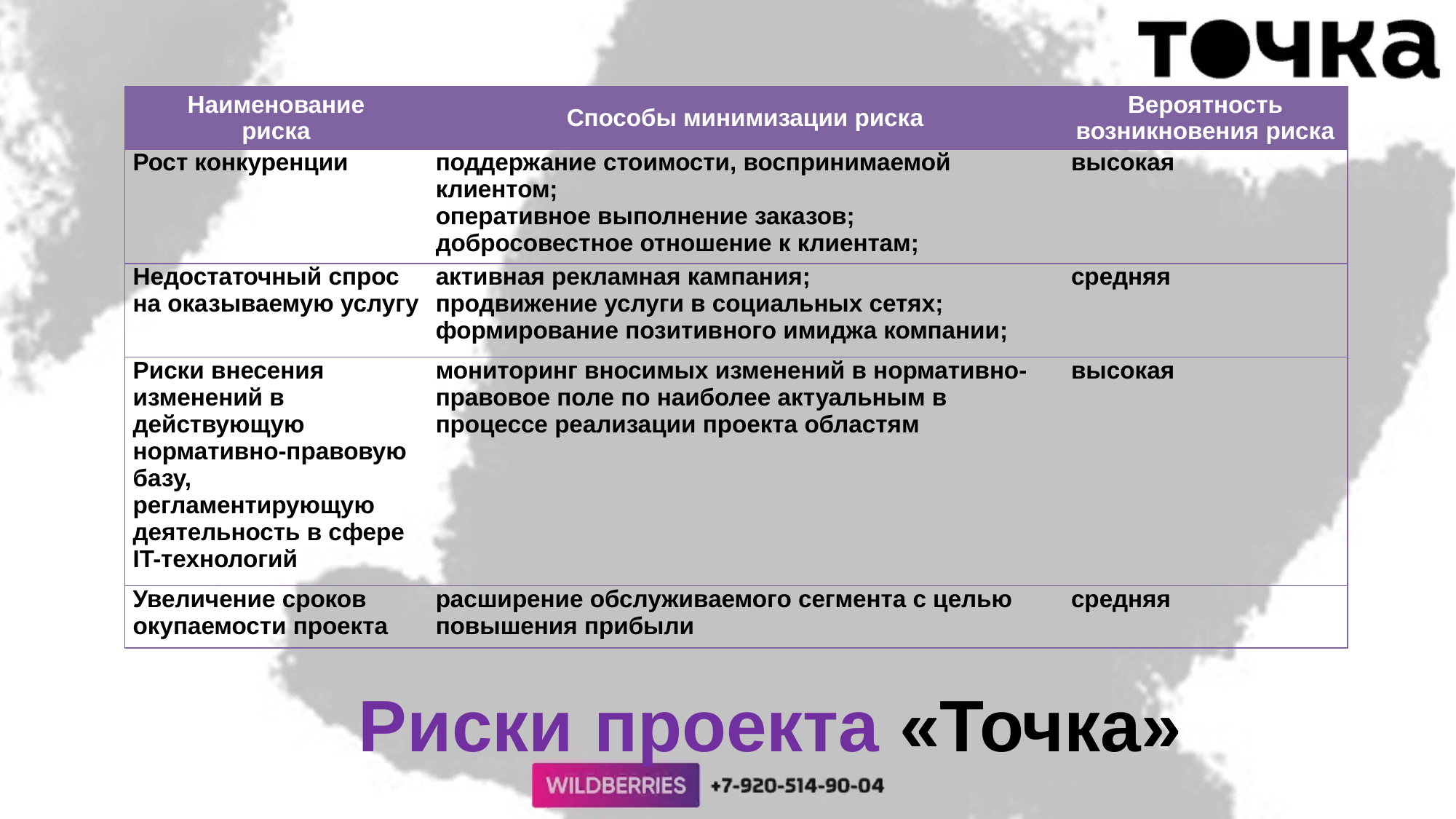

| Наименование риска | Способы минимизации риска | Вероятность возникновения риска |
| --- | --- | --- |
| Рост конкуренции | поддержание стоимости, воспринимаемой клиентом; оперативное выполнение заказов; добросовестное отношение к клиентам; | высокая |
| Недостаточный спрос на оказываемую услугу | активная рекламная кампания; продвижение услуги в социальных сетях; формирование позитивного имиджа компании; | средняя |
| Риски внесения изменений в действующую нормативно-правовую базу, регламентирующую деятельность в сфере IT-технологий | мониторинг вносимых изменений в нормативно-правовое поле по наиболее актуальным в процессе реализации проекта областям | высокая |
| Увеличение сроков окупаемости проекта | расширение обслуживаемого сегмента с целью повышения прибыли | средняя |
Риски проекта «Точка»